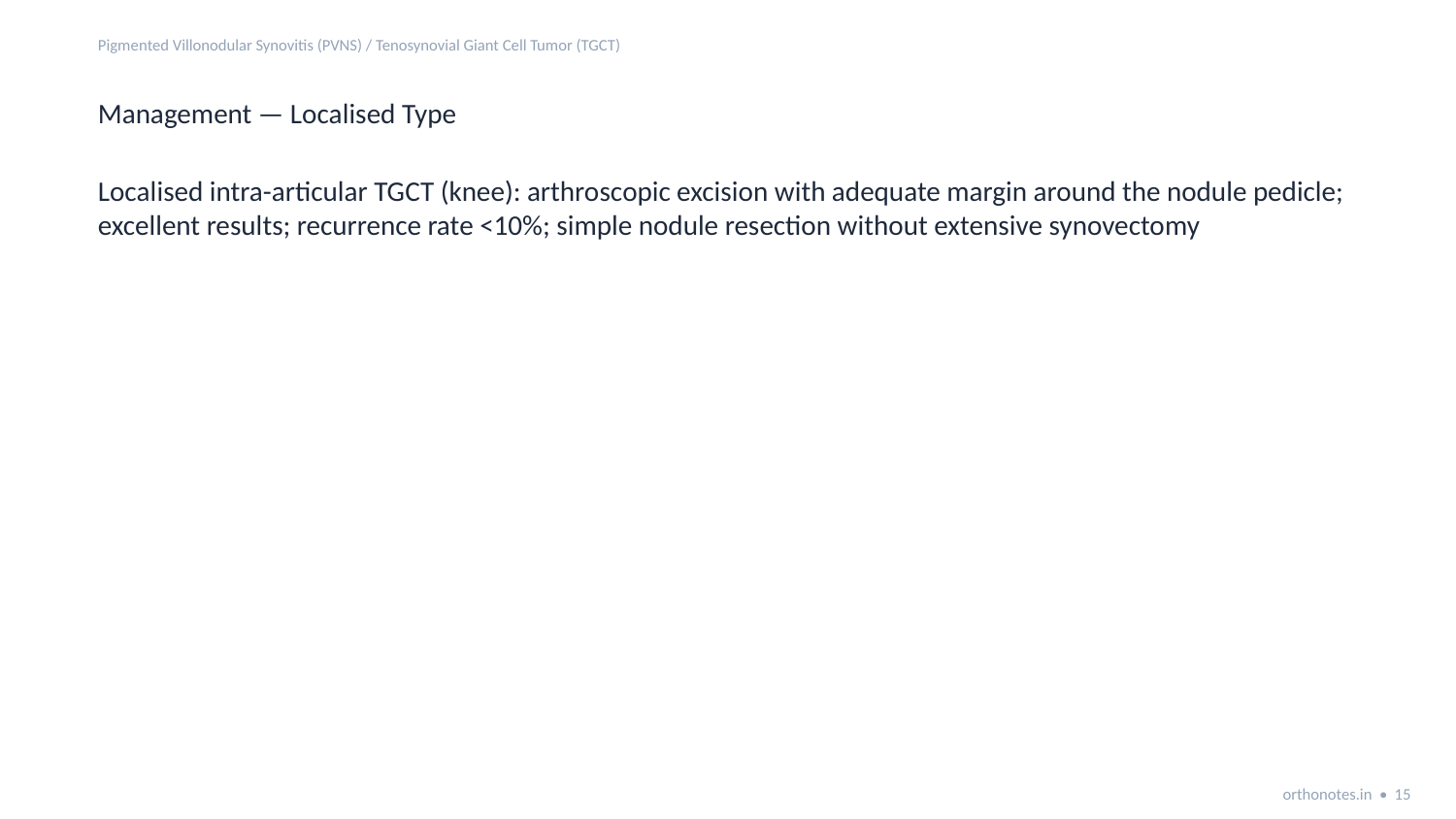

Pigmented Villonodular Synovitis (PVNS) / Tenosynovial Giant Cell Tumor (TGCT)
Management — Localised Type
Localised intra-articular TGCT (knee): arthroscopic excision with adequate margin around the nodule pedicle; excellent results; recurrence rate <10%; simple nodule resection without extensive synovectomy
orthonotes.in  •  15